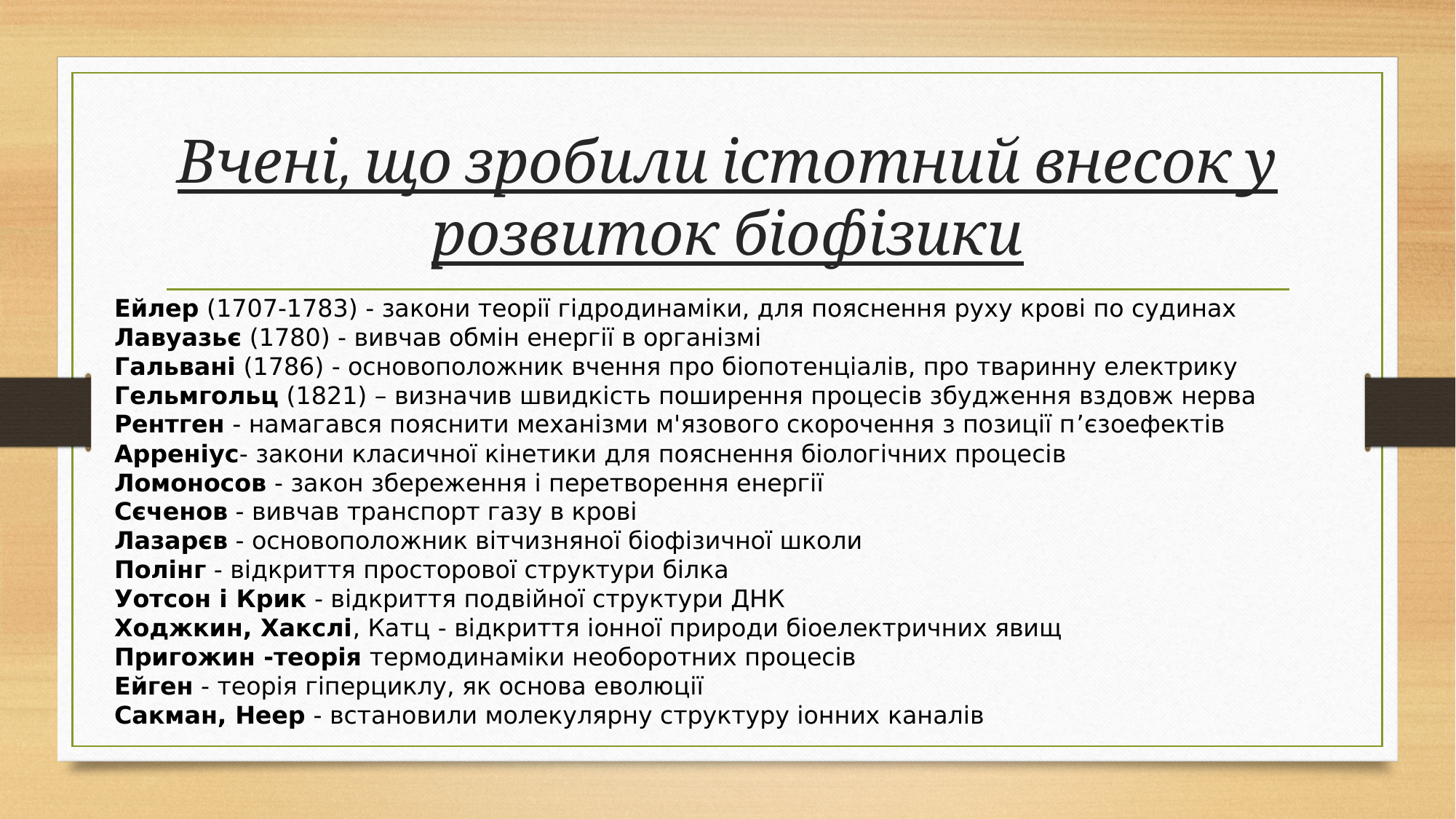

# Вчені, що зробили істотний внесок у розвиток біофізики
Ейлер (1707-1783) - закони теорії гідродинаміки, для пояснення руху крові по судинах
Лавуазьє (1780) - вивчав обмін енергії в організмі
Гальвані (1786) - основоположник вчення про біопотенціалів, про тваринну електрику
Гельмгольц (1821) – визначив швидкість поширення процесів збудження вздовж нерва
Рентген - намагався пояснити механізми м'язового скорочення з позиції п’єзоефектів Арреніус- закони класичної кінетики для пояснення біологічних процесів
Ломоносов - закон збереження і перетворення енергії
Сєченов - вивчав транспорт газу в крові
Лазарєв - основоположник вітчизняної біофізичної школи
Полінг - відкриття просторової структури білка
Уотсон і Крик - відкриття подвійної структури ДНК
Ходжкин, Хакслі, Катц - відкриття іонної природи біоелектричних явищ
Пригожин -теорія термодинаміки необоротних процесів
Ейген - теорія гіперциклу, як основа еволюції
Сакман, Неер - встановили молекулярну структуру іонних каналів